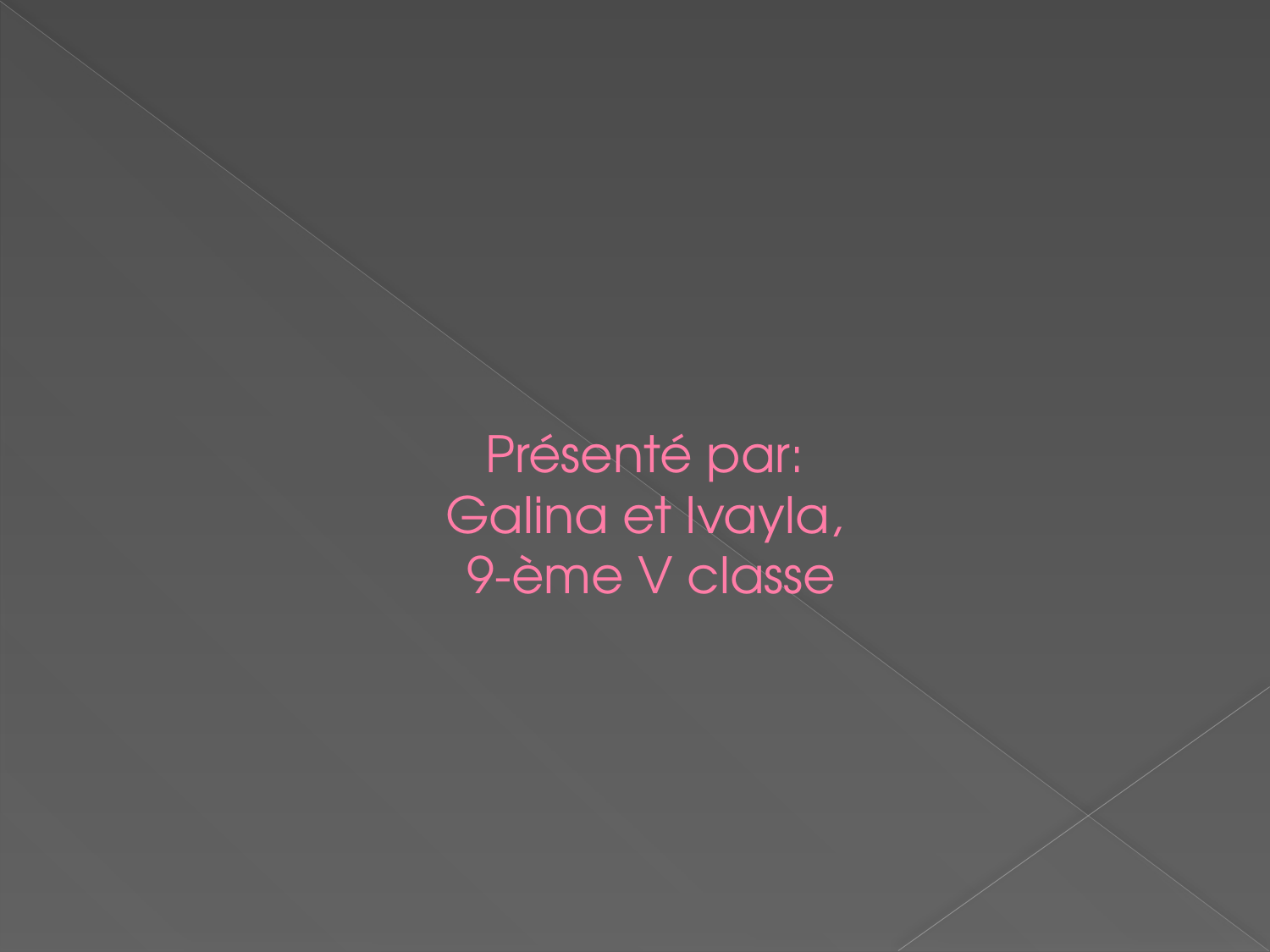

# Présenté par: Galina et Ivayla, 9-ème V classe